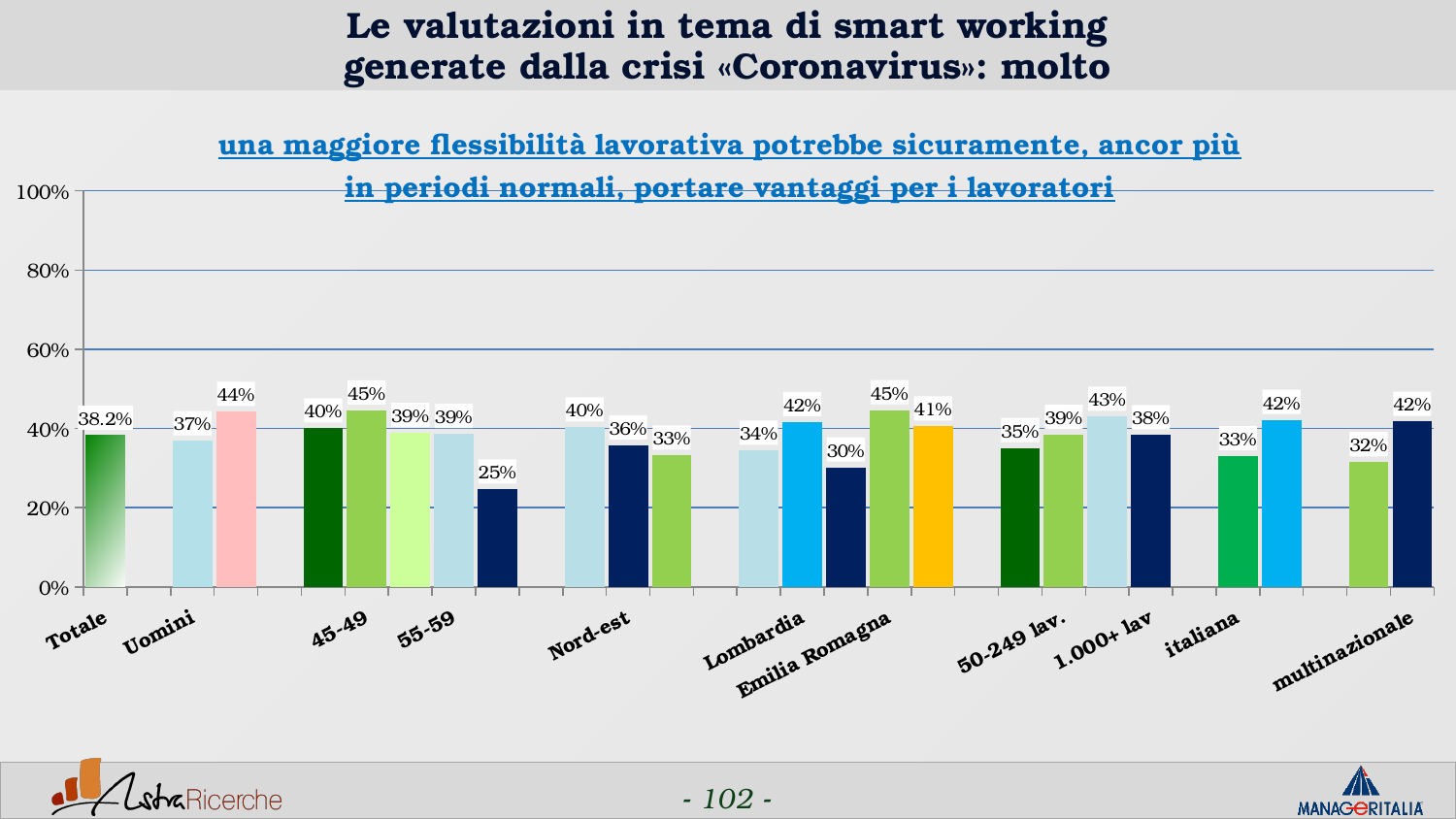

# Le valutazioni in tema di smart working generate dalla crisi «Coronavirus»: molto

### Chart: una maggiore flessibilità lavorativa potrebbe sicuramente, ancor più in periodi normali, portare vantaggi per i lavoratori

| Category | una maggiore flessibilità lavorativa potrebbe sicuramente, ancor più in periodi normali, portare vantaggi per i lavoratori |
|---|---|
| Totale | 0.3822 |
|  | None |
| Uomini | 0.3686 |
| Donne | 0.4424 |
|  | None |
| <44 | 0.401 |
| 45-49 | 0.446 |
| 50-54 | 0.3895 |
| 55-59 | 0.38659999999999994 |
| 60+ | 0.2462 |
|  | None |
| Nord-ovest | 0.40340000000000004 |
| Nord-est | 0.3578 |
| Centro/Sud | 0.3321 |
|  | None |
| Piemonte | 0.3448 |
| Lombardia | 0.41700000000000004 |
| Veneto | 0.3019 |
| Emilia Romagna | 0.4468 |
| Lazio | 0.406 |
|  | None |
| 1-50 lav. | 0.35100000000000003 |
| 50-249 lav. | 0.3851 |
| 250-999 lav. | 0.4301 |
| 1.000+ lav | 0.384 |
|  | None |
| italiana | 0.33020000000000005 |
| estera | 0.42210000000000003 |
|  | None |
| nazionale | 0.3154 |
| multinazionale | 0.4175 |